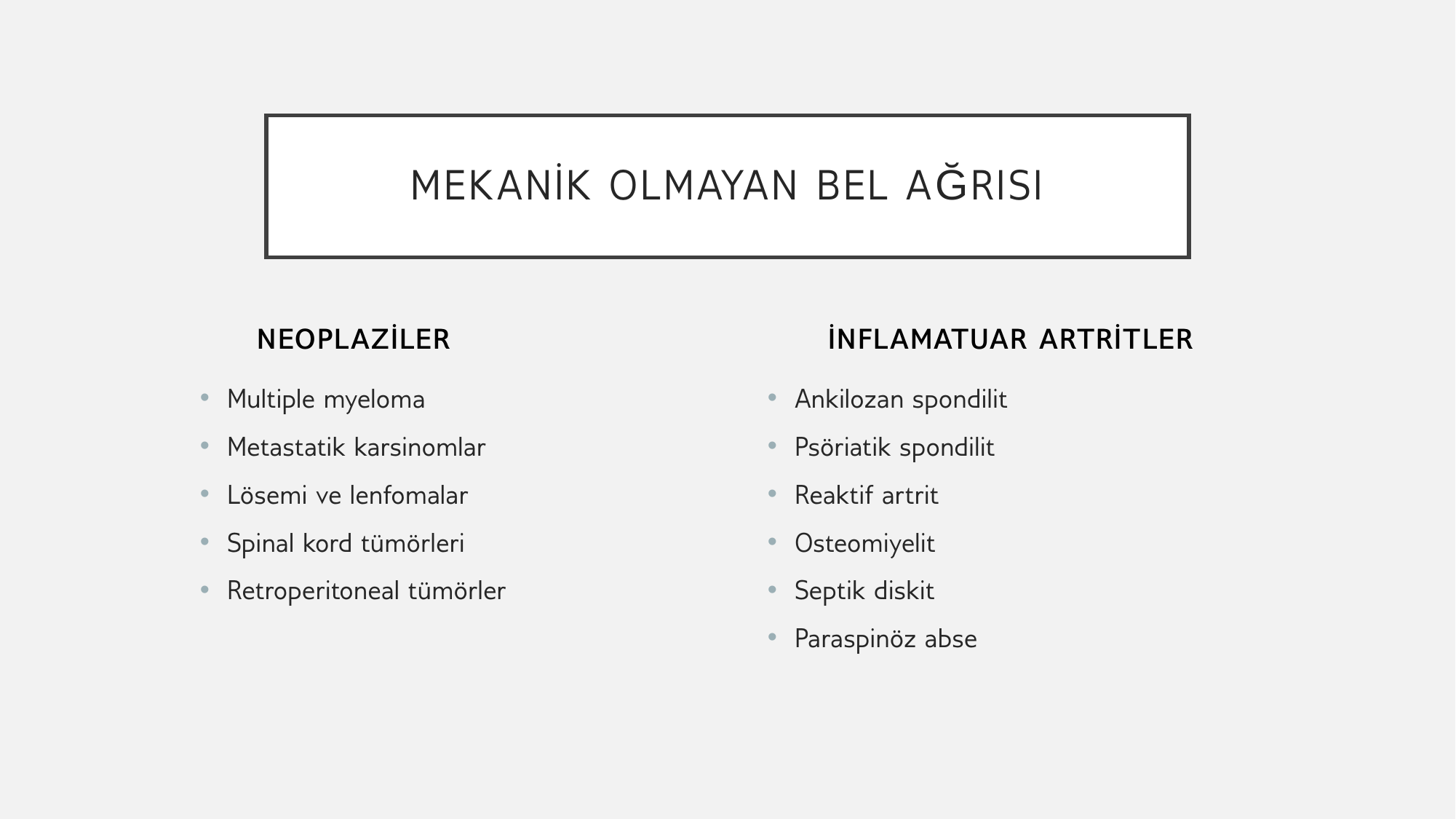

# Mekanik olmayan bel ağrısı
neoplaziler
İnflamatuar artritler
Multiple myeloma
Metastatik karsinomlar
Lösemi ve lenfomalar
Spinal kord tümörleri
Retroperitoneal tümörler

Ankilozan spondilit
Psöriatik spondilit
Reaktif artrit
Osteomiyelit
Septik diskit
Paraspinöz abse